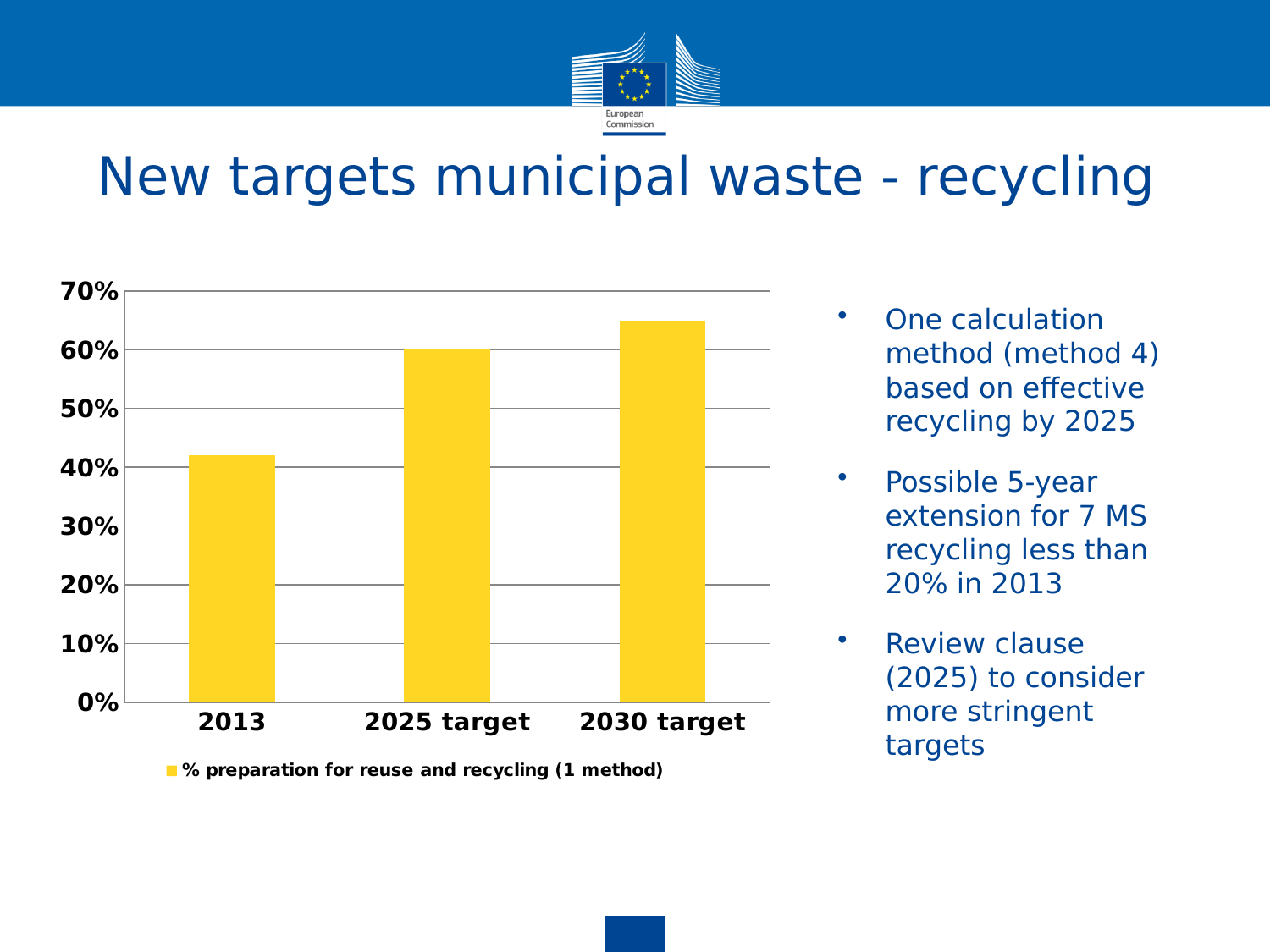

# New targets municipal waste - recycling

One calculation method (method 4) based on effective recycling by 2025
Possible 5-year  extension for 7 MS recycling less than 20% in 2013
Review clause (2025) to consider more stringent targets

### Chart

| Category | % preparation for reuse and recycling (1 method) |
|---|---|
| 2013 | 0.42 |
| 2025 target | 0.6 |
| 2030 target | 0.65 |